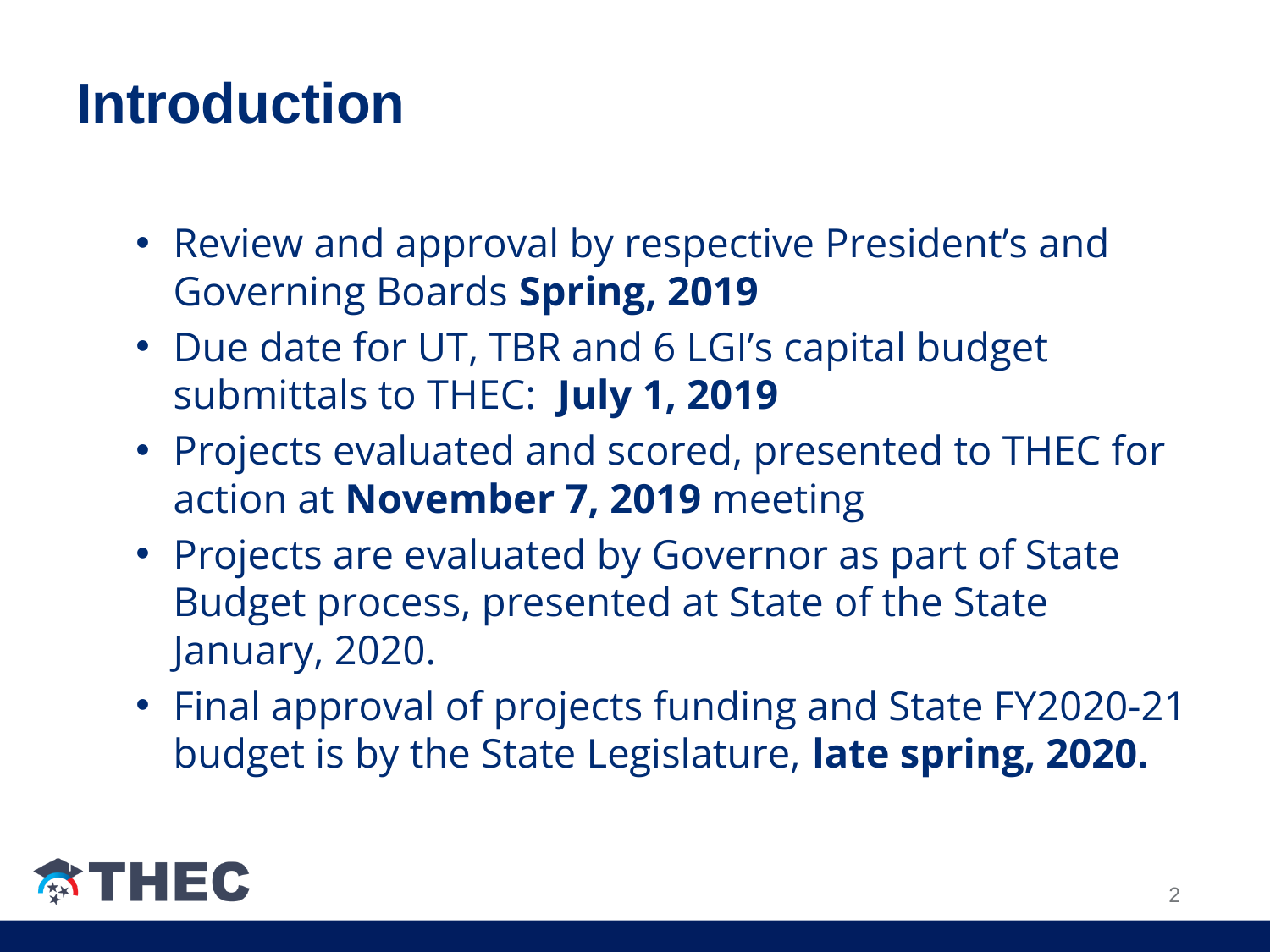

# Introduction
Review and approval by respective President’s and Governing Boards Spring, 2019
Due date for UT, TBR and 6 LGI’s capital budget submittals to THEC:  July 1, 2019
Projects evaluated and scored, presented to THEC for action at November 7, 2019 meeting
Projects are evaluated by Governor as part of State Budget process, presented at State of the State January, 2020.
Final approval of projects funding and State FY2020-21 budget is by the State Legislature, late spring, 2020.